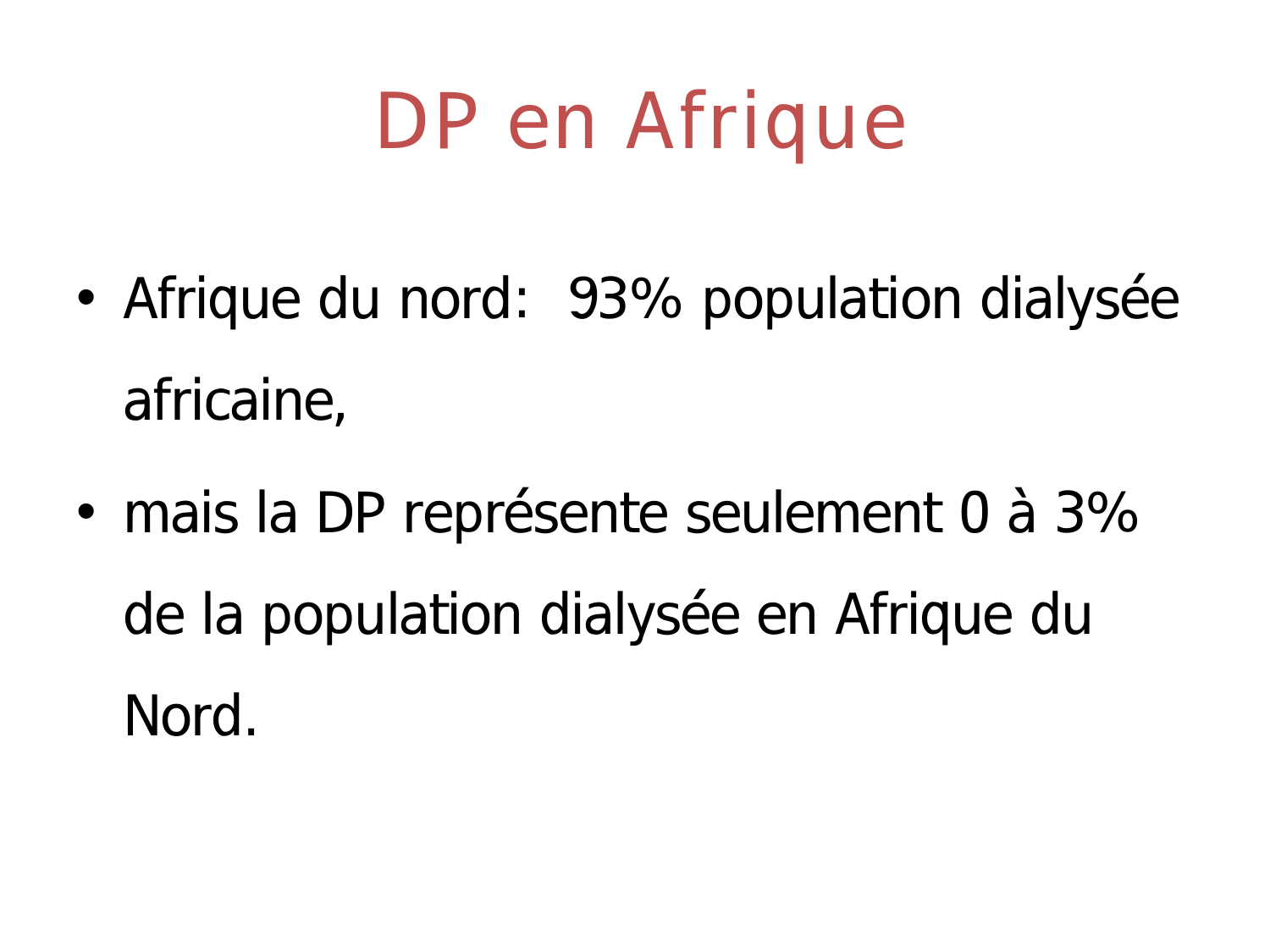

# DP en Afrique
Afrique du nord:  93% population dialysée africaine,
mais la DP représente seulement 0 à 3% de la population dialysée en Afrique du Nord.